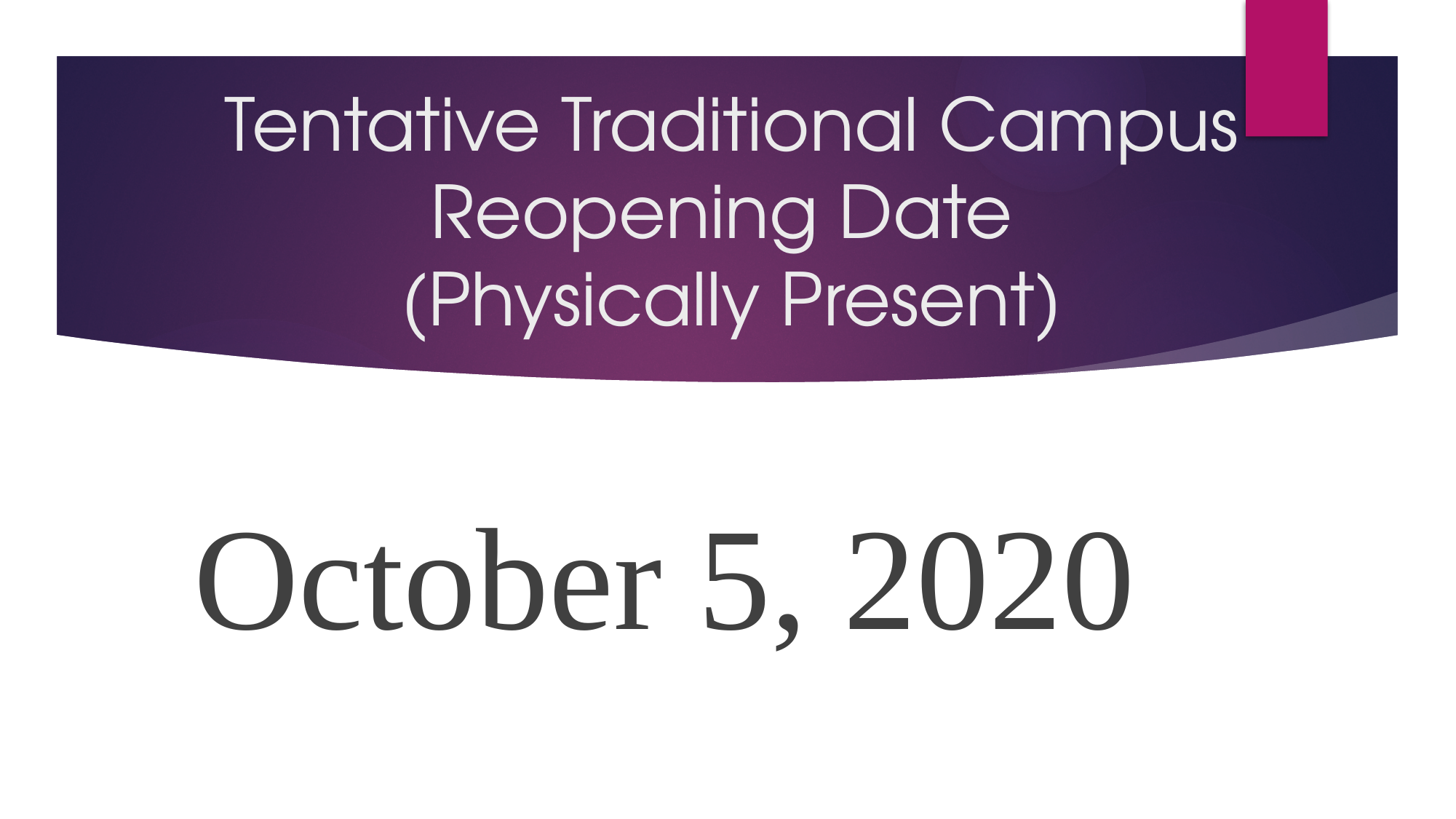

# Tentative Traditional Campus Reopening Date (Physically Present)
October 5, 2020